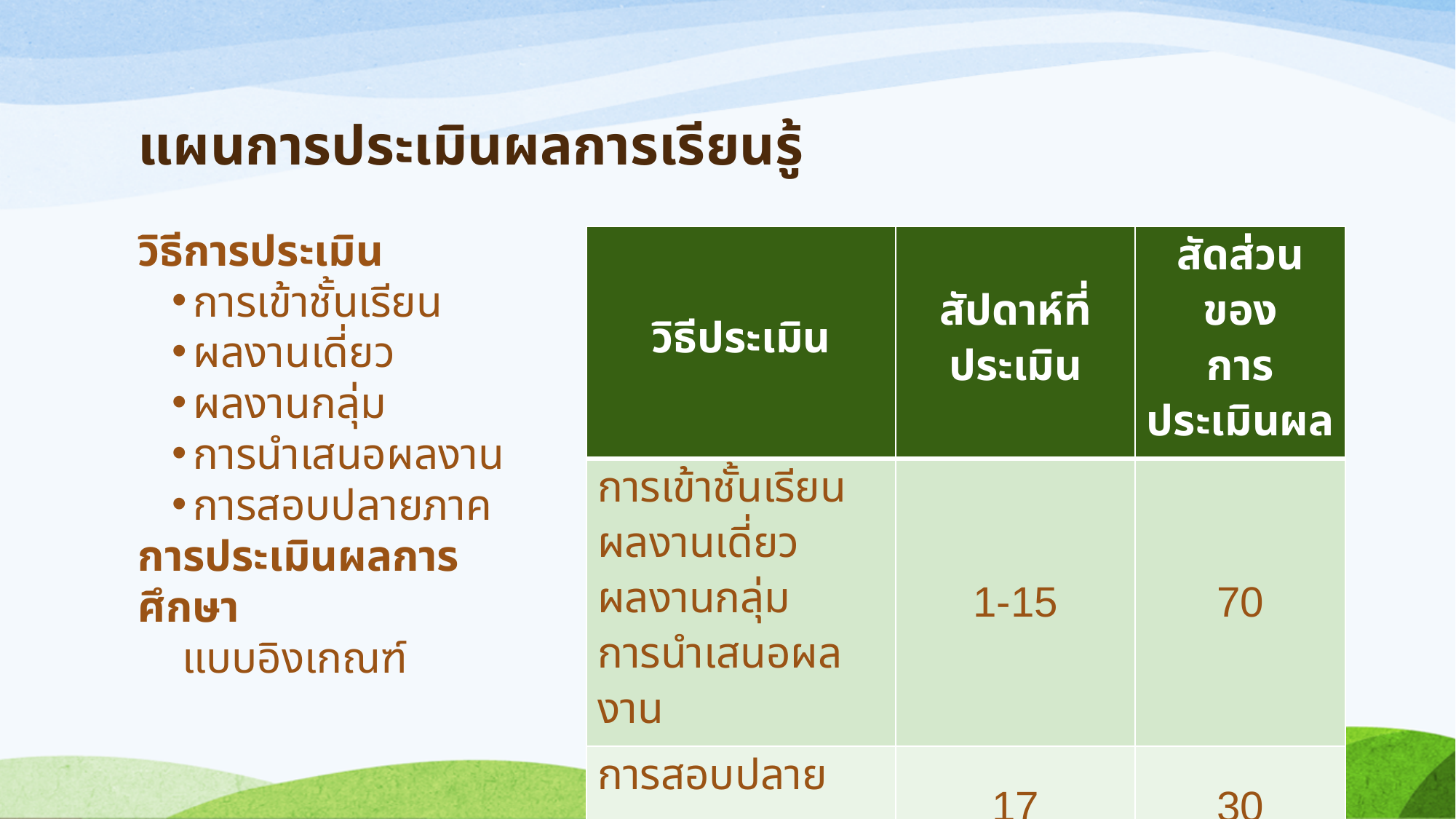

# แผนการประเมินผลการเรียนรู้
วิธีการประเมิน
การเข้าชั้นเรียน
ผลงานเดี่ยว
ผลงานกลุ่ม
การนำเสนอผลงาน
การสอบปลายภาค
การประเมินผลการศึกษา
    แบบอิงเกณฑ์
| วิธีประเมิน | สัปดาห์ที่ประเมิน | สัดส่วนของ การประเมินผล |
| --- | --- | --- |
| การเข้าชั้นเรียน ผลงานเดี่ยว ผลงานกลุ่ม การนำเสนอผลงาน | 1-15 | 70 |
| การสอบปลายภาค | 17 | 30 |